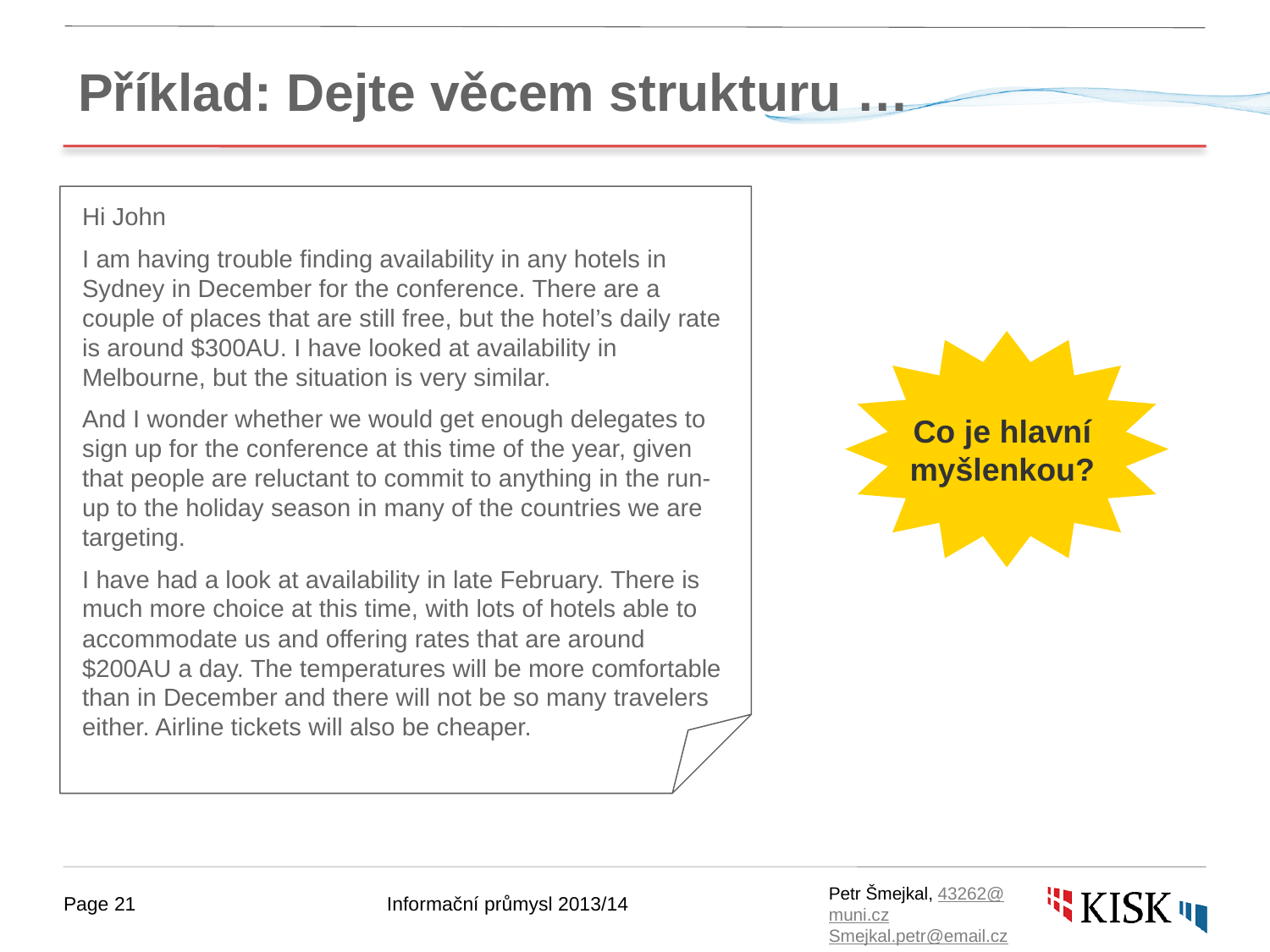

# Příklad: Dejte věcem strukturu …

Hi John
I am having trouble finding availability in any hotels in Sydney in December for the conference. There are a couple of places that are still free, but the hotel’s daily rate is around $300AU. I have looked at availability in Melbourne, but the situation is very similar.
And I wonder whether we would get enough delegates to sign up for the conference at this time of the year, given that people are reluctant to commit to anything in the run-up to the holiday season in many of the countries we are targeting.
I have had a look at availability in late February. There is much more choice at this time, with lots of hotels able to accommodate us and offering rates that are around $200AU a day. The temperatures will be more comfortable than in December and there will not be so many travelers either. Airline tickets will also be cheaper.
Co je hlavní
myšlenkou?